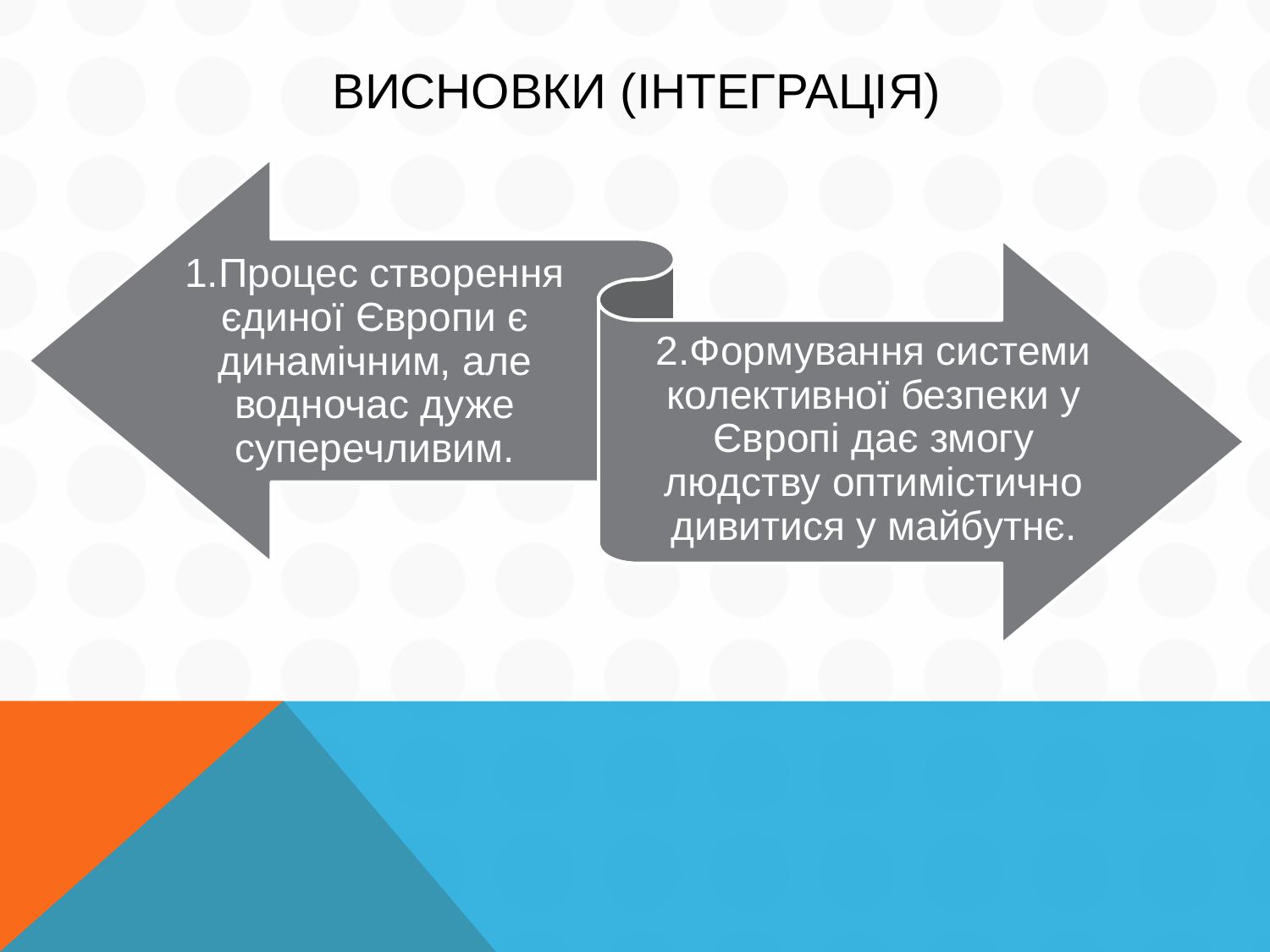

# Висновки (інтеграція)
1.Процес створення єдиної Європи є динамічним, але водночас дуже суперечливим.
2.Формування системи колективної безпеки у Європі дає змогу людству оптимістично дивитися у майбутнє.